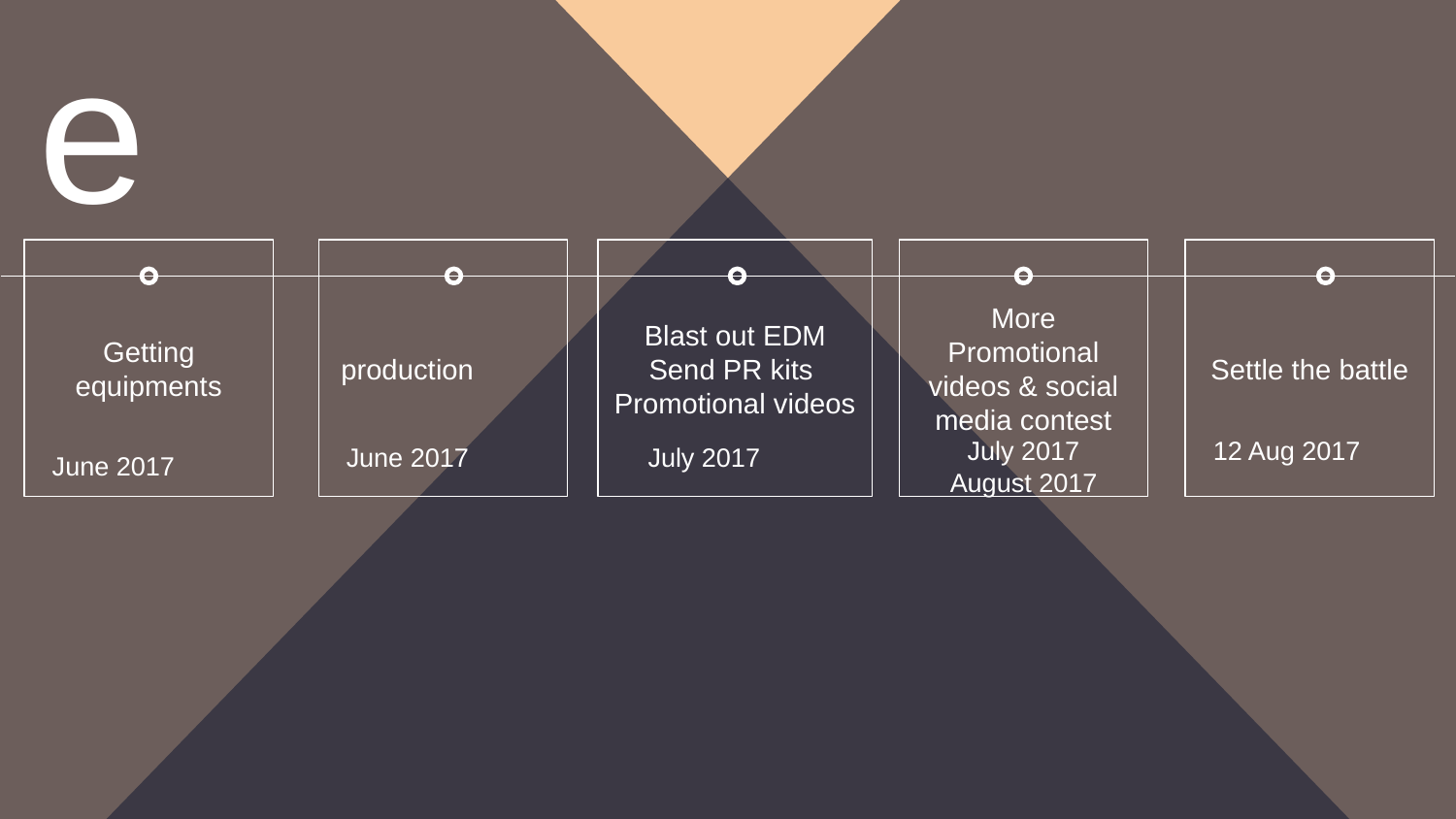

Timeline
Getting equipments
Blast out EDM
Send PR kits
Promotional videos
 production
More Promotional videos & social media contest
Settle the battle

July 2017 August 2017
12 Aug 2017

June 2017
 July 2017
June 2017